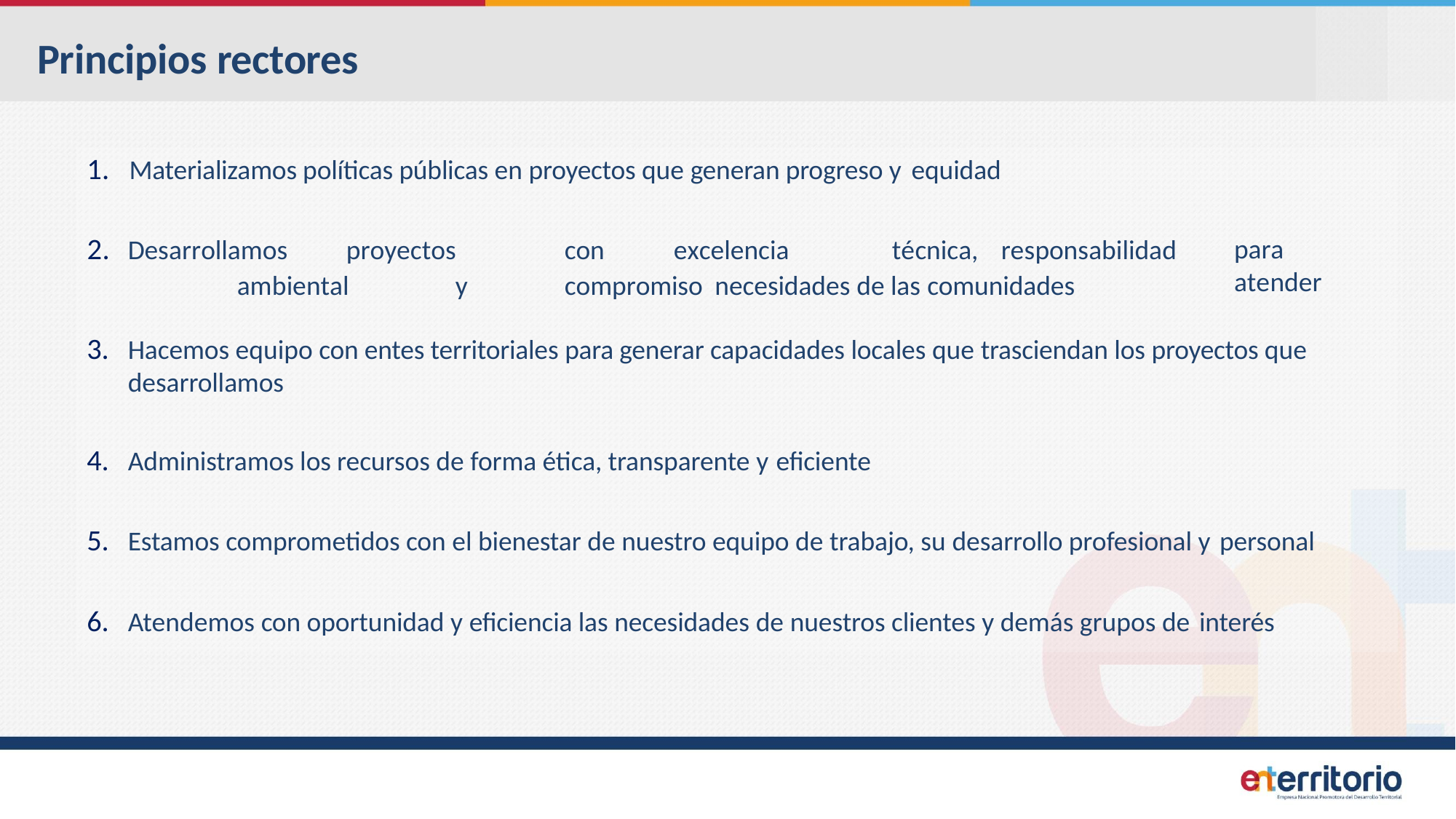

# Principios rectores

1.	Materializamos políticas públicas en proyectos que generan progreso y equidad
2.	Desarrollamos	proyectos	con	excelencia	técnica,	responsabilidad	ambiental	y	compromiso  necesidades de las comunidades
para	atender
Hacemos equipo con entes territoriales para generar capacidades locales que trasciendan los proyectos que  desarrollamos

Administramos los recursos de forma ética, transparente y eficiente

Estamos comprometidos con el bienestar de nuestro equipo de trabajo, su desarrollo profesional y personal

Atendemos con oportunidad y eficiencia las necesidades de nuestros clientes y demás grupos de interés